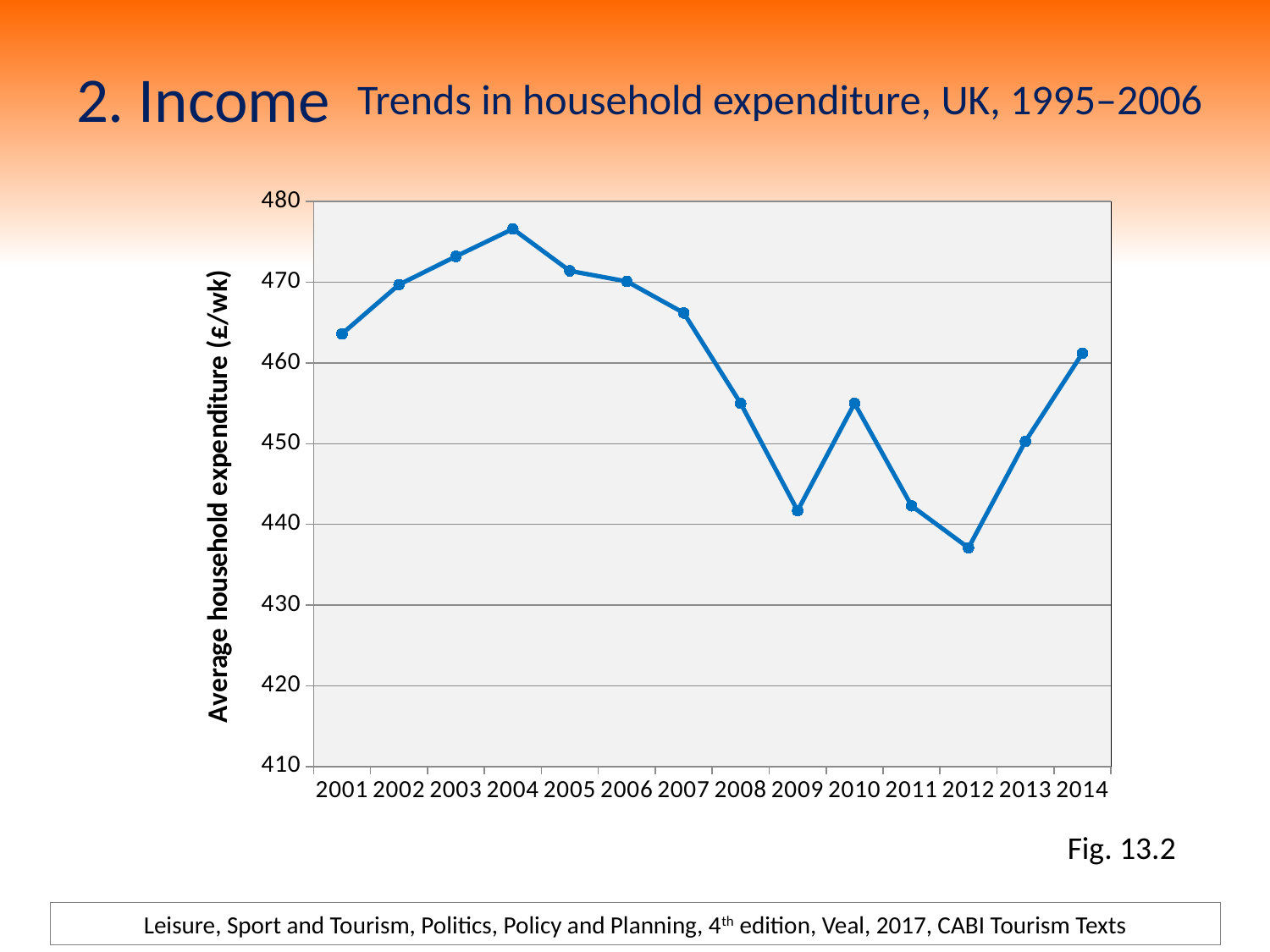

# 2. Income
Trends in household expenditure, UK, 1995–2006

### Chart

| Category |  |
|---|---|
| 2001 | 463.6 |
| 2002 | 469.7 |
| 2003 | 473.2 |
| 2004 | 476.6 |
| 2005 | 471.4 |
| 2006 | 470.1 |
| 2007 | 466.2 |
| 2008 | 455.0 |
| 2009 | 441.7 |
| 2010 | 455.0 |
| 2011 | 442.3 |
| 2012 | 437.1 |
| 2013 | 450.3 |
| 2014 | 461.2 |
Fig. 13.2
Leisure, Sport and Tourism, Politics, Policy and Planning, 4th edition, Veal, 2017, CABI Tourism Texts